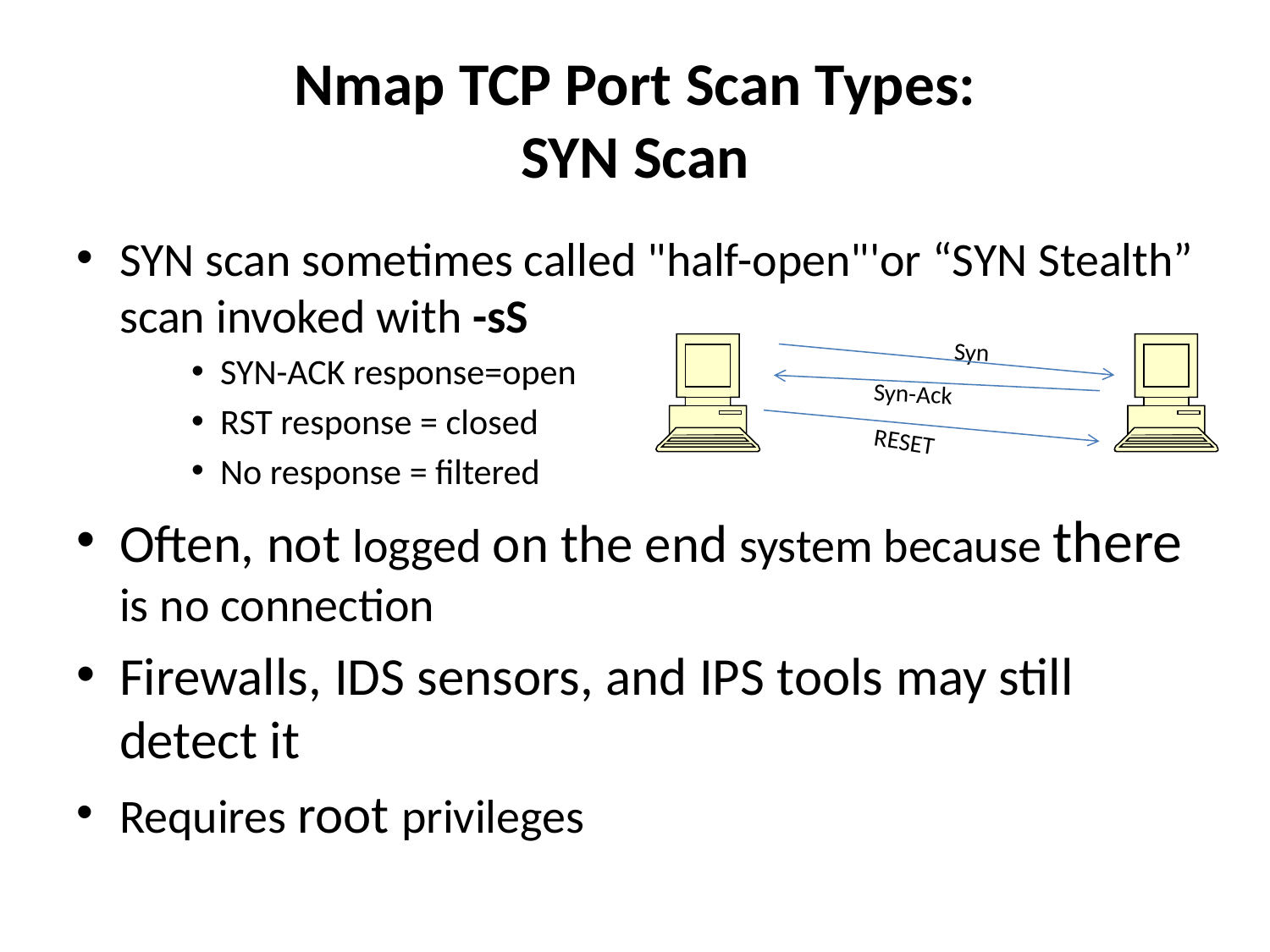

# Nmap TCP Port Scan Types: SYN Scan
SYN scan sometimes called "half-open"'or “SYN Stealth” scan invoked with -sS
SYN-ACK response=open
RST response = closed
No response = filtered
Often, not logged on the end system because there is no connection
Firewalls, IDS sensors, and IPS tools may still detect it
Requires root privileges

Syn
Syn-Ack
RESET